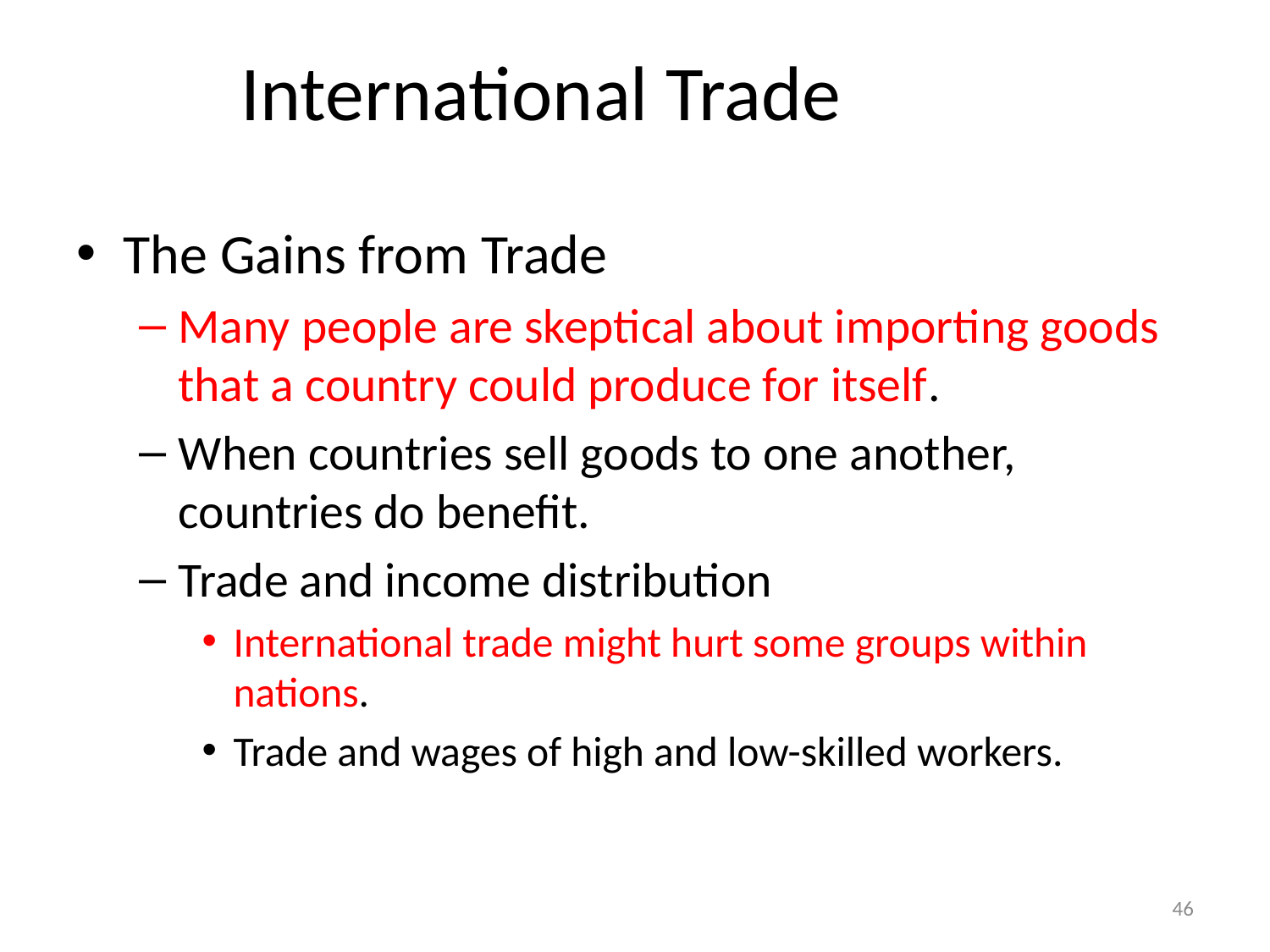

# International Trade
The Gains from Trade
Many people are skeptical about importing goods that a country could produce for itself.
When countries sell goods to one another, countries do benefit.
Trade and income distribution
International trade might hurt some groups within nations.
Trade and wages of high and low-skilled workers.

46